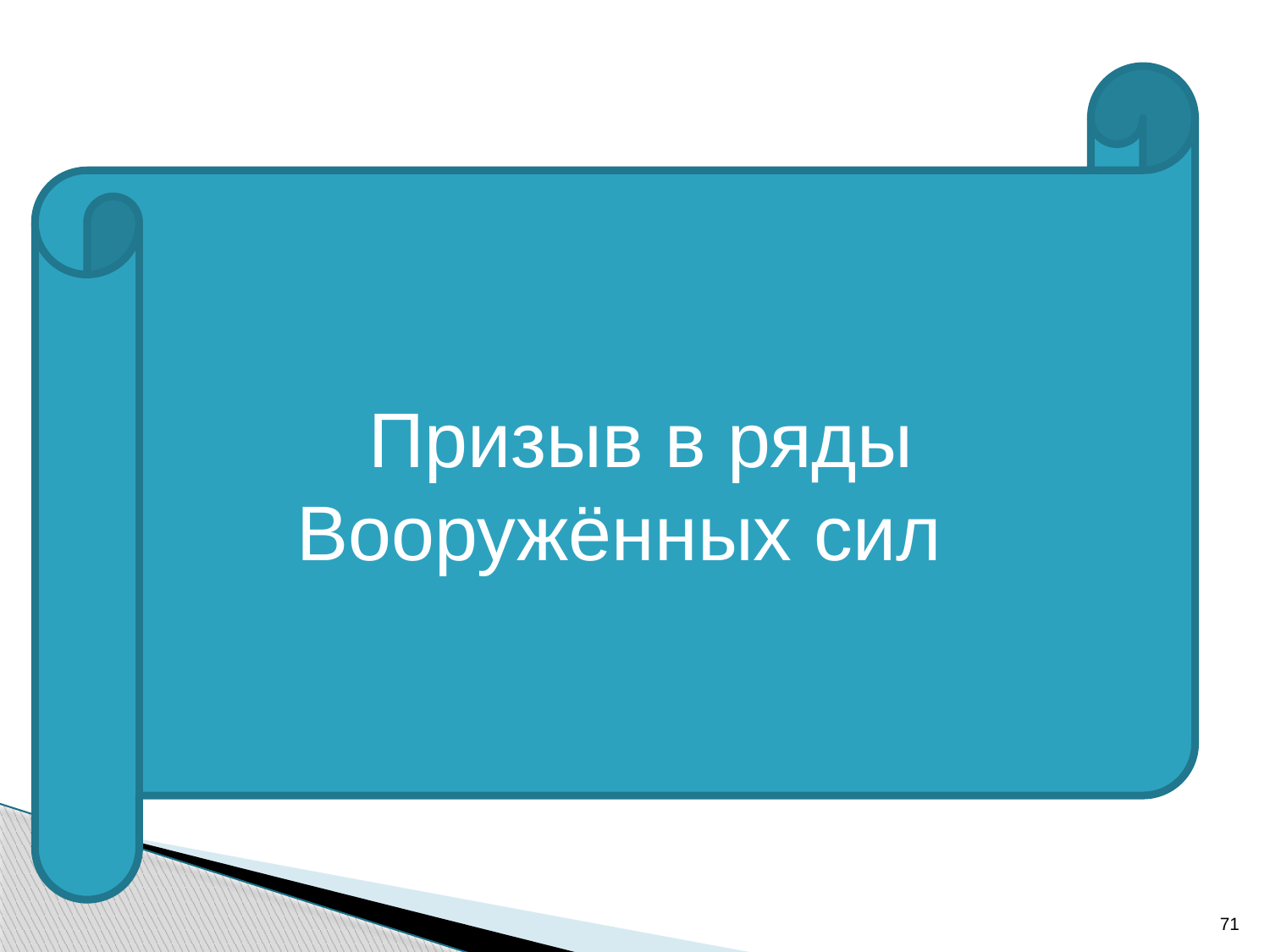

#
Призыв в ряды Вооружённых сил

71